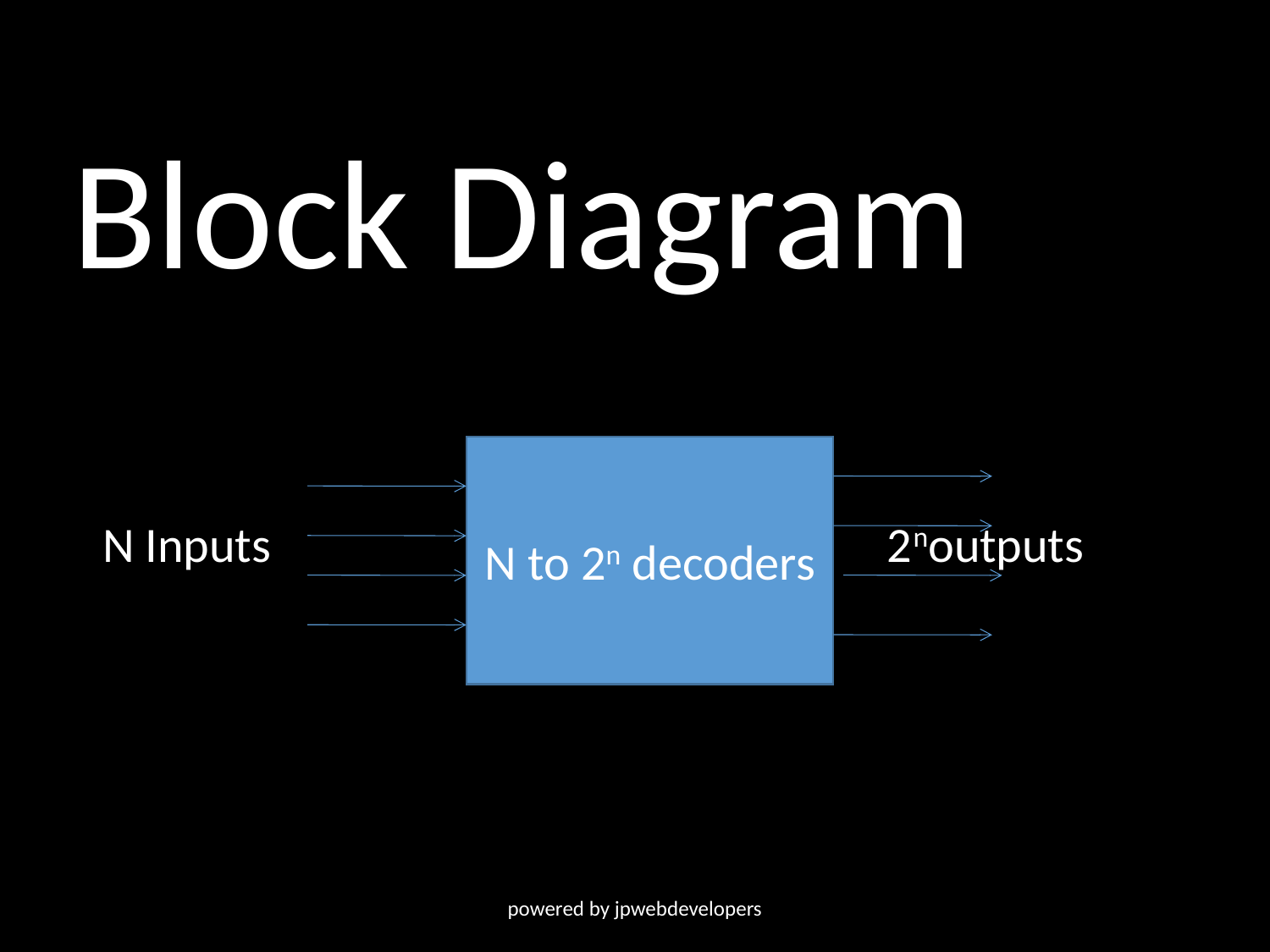

# Block Diagram

        N Inputs                                                       2noutputs
N to 2n decoders
powered by jpwebdevelopers